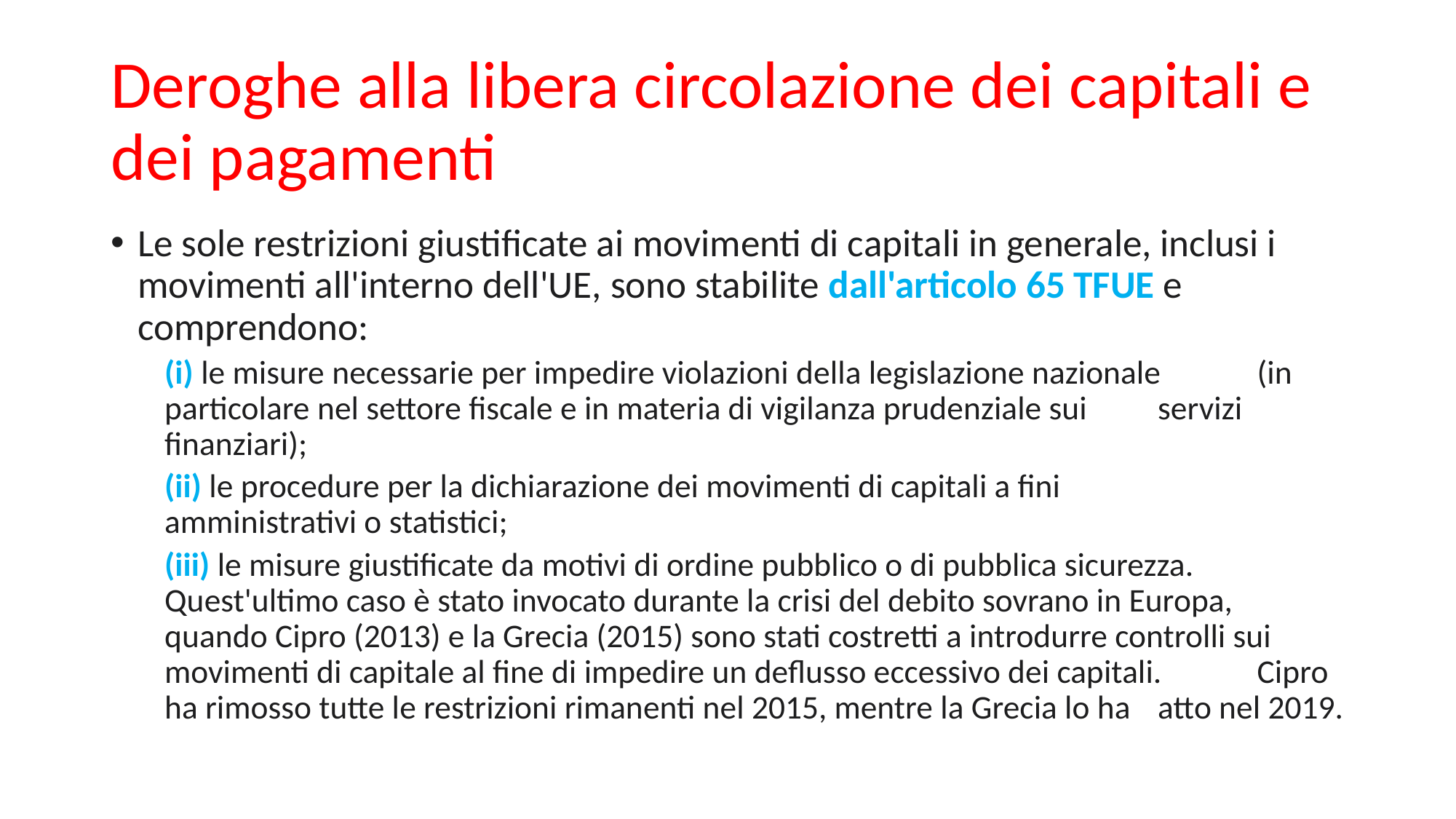

# Deroghe alla libera circolazione dei capitali e dei pagamenti
Le sole restrizioni giustificate ai movimenti di capitali in generale, inclusi i movimenti all'interno dell'UE, sono stabilite dall'articolo 65 TFUE e comprendono:
	(i) le misure necessarie per impedire violazioni della legislazione nazionale 	(in particolare nel settore fiscale e in materia di vigilanza prudenziale sui 	servizi	finanziari);
	(ii) le procedure per la dichiarazione dei movimenti di capitali a fini 	amministrativi o statistici;
	(iii) le misure giustificate da motivi di ordine pubblico o di pubblica sicurezza.	Quest'ultimo caso è stato invocato durante la crisi del debito sovrano in Europa,	quando Cipro (2013) e la Grecia (2015) sono stati costretti a introdurre controlli sui	movimenti di capitale al fine di impedire un deflusso eccessivo dei capitali.	Cipro ha rimosso tutte le restrizioni rimanenti nel 2015, mentre la Grecia lo ha 	atto nel 2019.